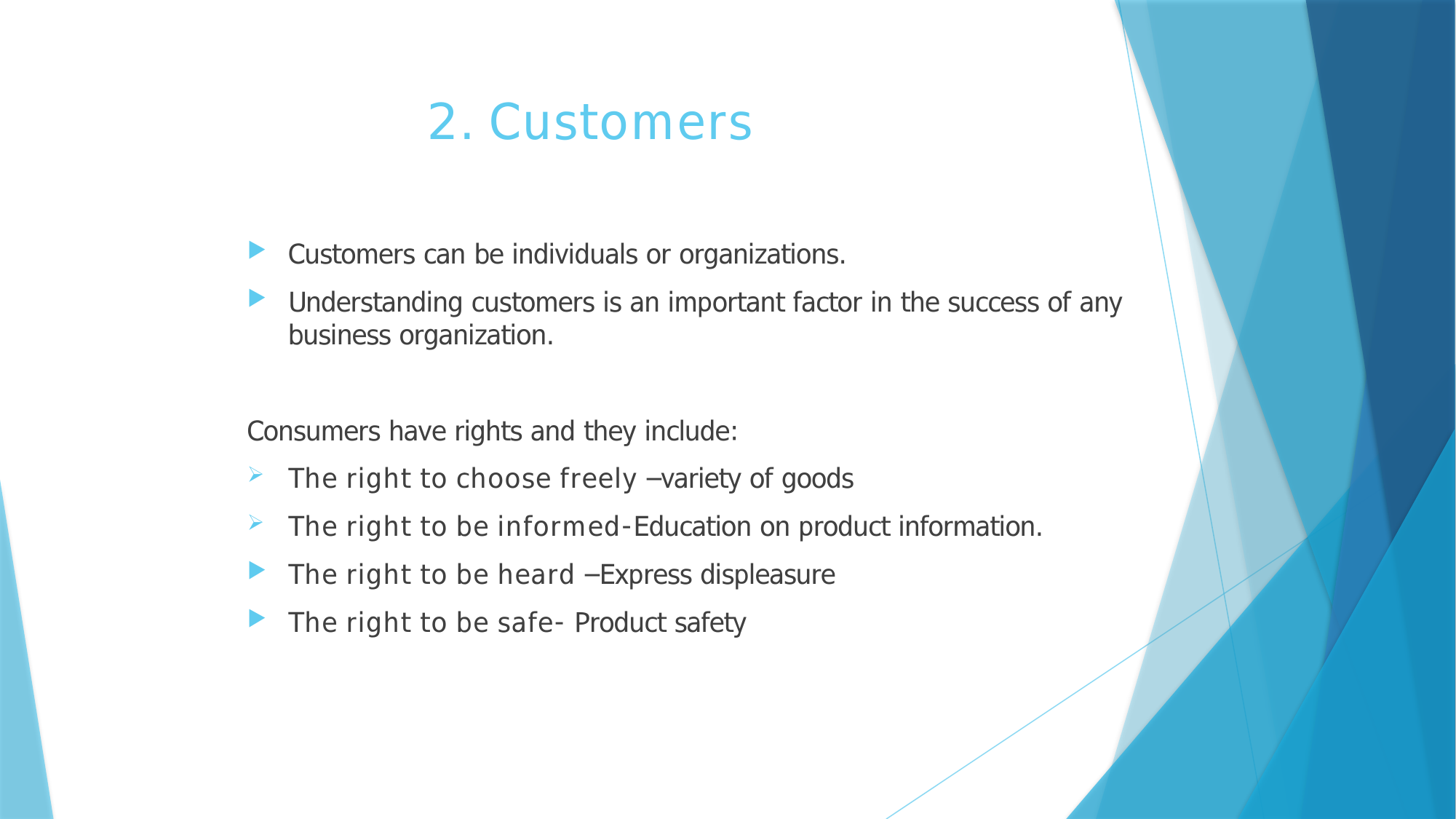

# 2. Customers
Customers can be individuals or organizations.
Understanding customers is an important factor in the success of any business organization.

Consumers have rights and they include:
The right to choose freely –variety of goods
The right to be informed-Education on product information.
The right to be heard –Express displeasure
The right to be safe- Product safety